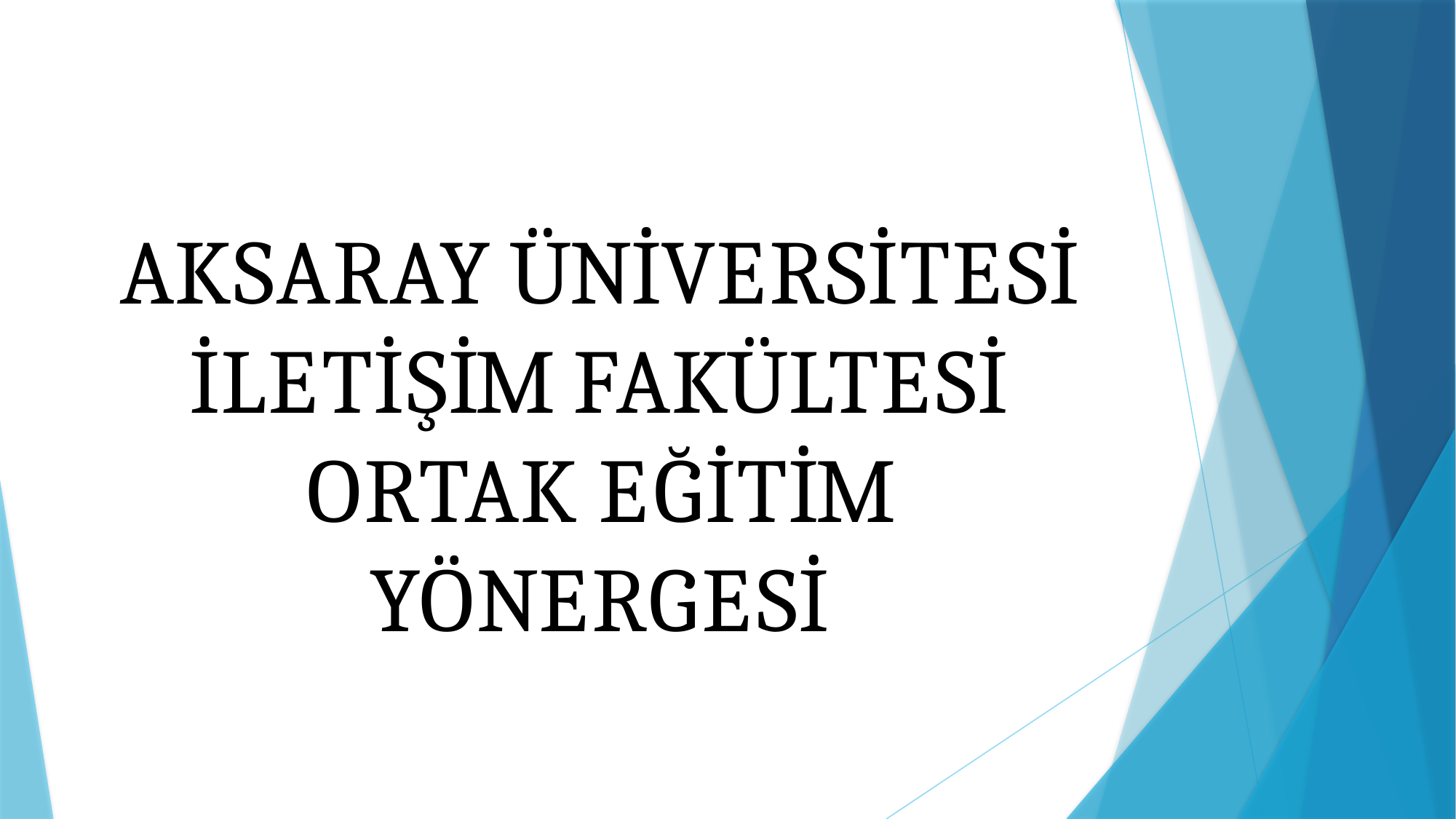

# AKSARAY ÜNİVERSİTESİ İLETİŞİM FAKÜLTESİ ORTAK EĞİTİM YÖNERGESİ